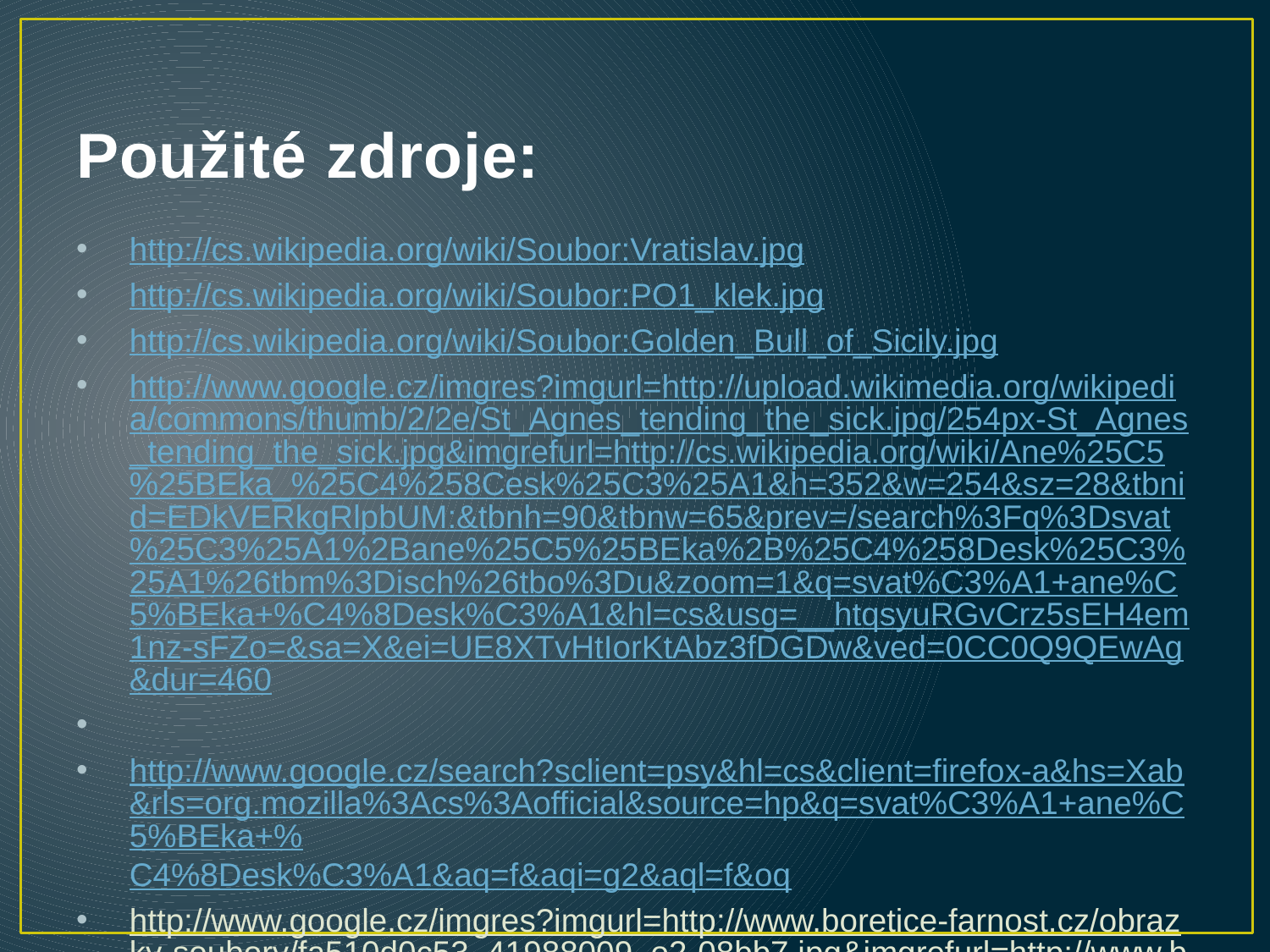

# Použité zdroje:
http://cs.wikipedia.org/wiki/Soubor:Vratislav.jpg
http://cs.wikipedia.org/wiki/Soubor:PO1_klek.jpg
http://cs.wikipedia.org/wiki/Soubor:Golden_Bull_of_Sicily.jpg
http://www.google.cz/imgres?imgurl=http://upload.wikimedia.org/wikipedia/commons/thumb/2/2e/St_Agnes_tending_the_sick.jpg/254px-St_Agnes_tending_the_sick.jpg&imgrefurl=http://cs.wikipedia.org/wiki/Ane%25C5%25BEka_%25C4%258Cesk%25C3%25A1&h=352&w=254&sz=28&tbnid=EDkVERkgRlpbUM:&tbnh=90&tbnw=65&prev=/search%3Fq%3Dsvat%25C3%25A1%2Bane%25C5%25BEka%2B%25C4%258Desk%25C3%25A1%26tbm%3Disch%26tbo%3Du&zoom=1&q=svat%C3%A1+ane%C5%BEka+%C4%8Desk%C3%A1&hl=cs&usg=__htqsyuRGvCrz5sEH4em1nz-sFZo=&sa=X&ei=UE8XTvHtIorKtAbz3fDGDw&ved=0CC0Q9QEwAg&dur=460

http://www.google.cz/search?sclient=psy&hl=cs&client=firefox-a&hs=Xab&rls=org.mozilla%3Acs%3Aofficial&source=hp&q=svat%C3%A1+ane%C5%BEka+%C4%8Desk%C3%A1&aq=f&aqi=g2&aql=f&oq
http://www.google.cz/imgres?imgurl=http://www.boretice-farnost.cz/obrazky-soubory/fa510d0c53_41988009_o2-08bb7.jpg&imgrefurl=http://www.boretice-farnost.cz/2011-rok-svate-anezky-ceske&h=331&w=276&sz=21&tbnid=dXAjdjtdhtjqgM:&tbnh=90&tbnw=75&prev=/search%3Fq%3Dsvat%25C3%25A1%2Bane%25C5%25BEka%2B%25C4%258Desk%25C3%25A1%26tbm%3Disch%26tbo%3Du&zoom=1&q=svat%C3%A1+ane%C5%BEka+%C4%8Desk%C3%A1&hl=cs&usg=__1khwtnSHu6AMS-chWoDEXwnu-fQ=&sa=X&ei=UE8XTvHtIorKtAbz3fDGDw&ved=0CDwQ9QEwBw&dur=109

http://cs.wikipedia.org/wiki/Ane%C5%BEsk%C3%BD_kl%C3%A1%C5%A1ter
http://cs.wikipedia.org/wiki/Soubor:VaclavI.jpg
http://cs.wikipedia.org/wiki/Soubor:PecetprinceVaclavaI.jpg